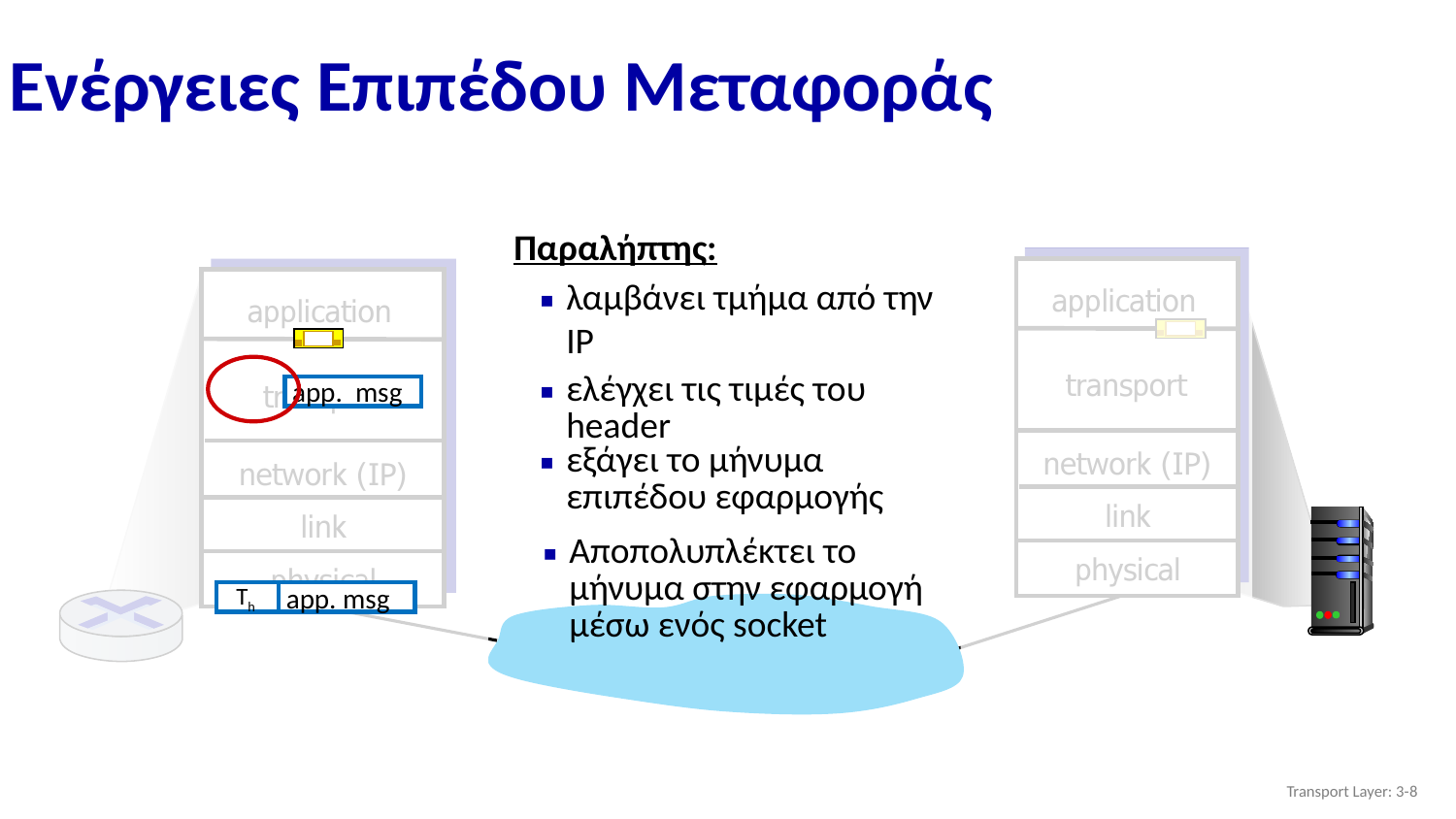

# Ενέργειες Επιπέδου Μεταφοράς

Παραλήπτης:

application
network (IP)
link
physical

application
network (IP)
link
physical

λαμβάνει τμήμα από την IP

transport
ελέγχει τις τιμές του header
transport
app.  msg

εξάγει το μήνυμα επιπέδου εφαρμογής

Αποπολυπλέκτει το μήνυμα στην εφαρμογή μέσω ενός socket
app. msg

   Th

Transport Layer: 3-8